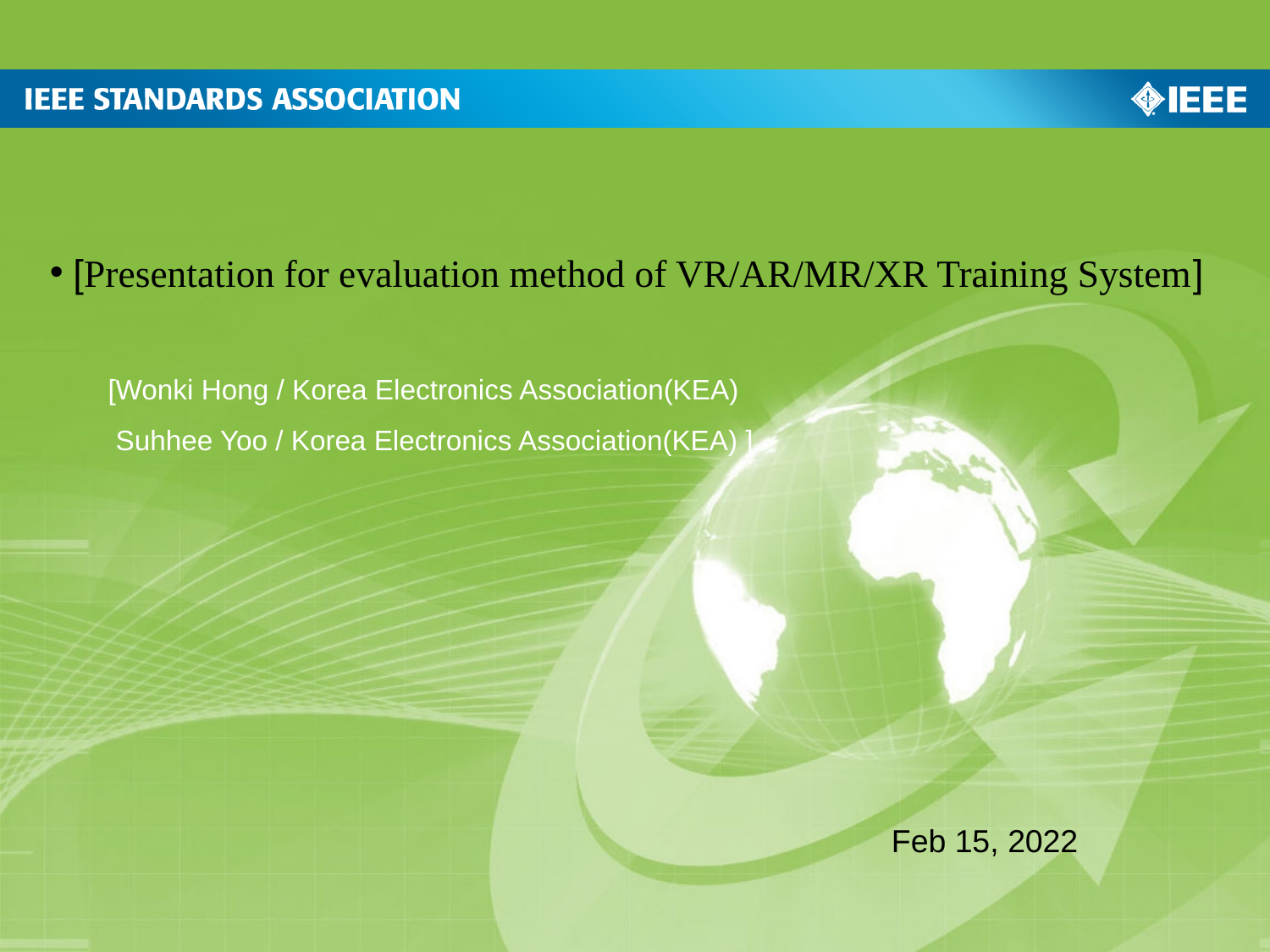

[Presentation for evaluation method of VR/AR/MR/XR Training System]
[Wonki Hong / Korea Electronics Association(KEA)
 Suhhee Yoo / Korea Electronics Association(KEA) ]
Feb 15, 2022